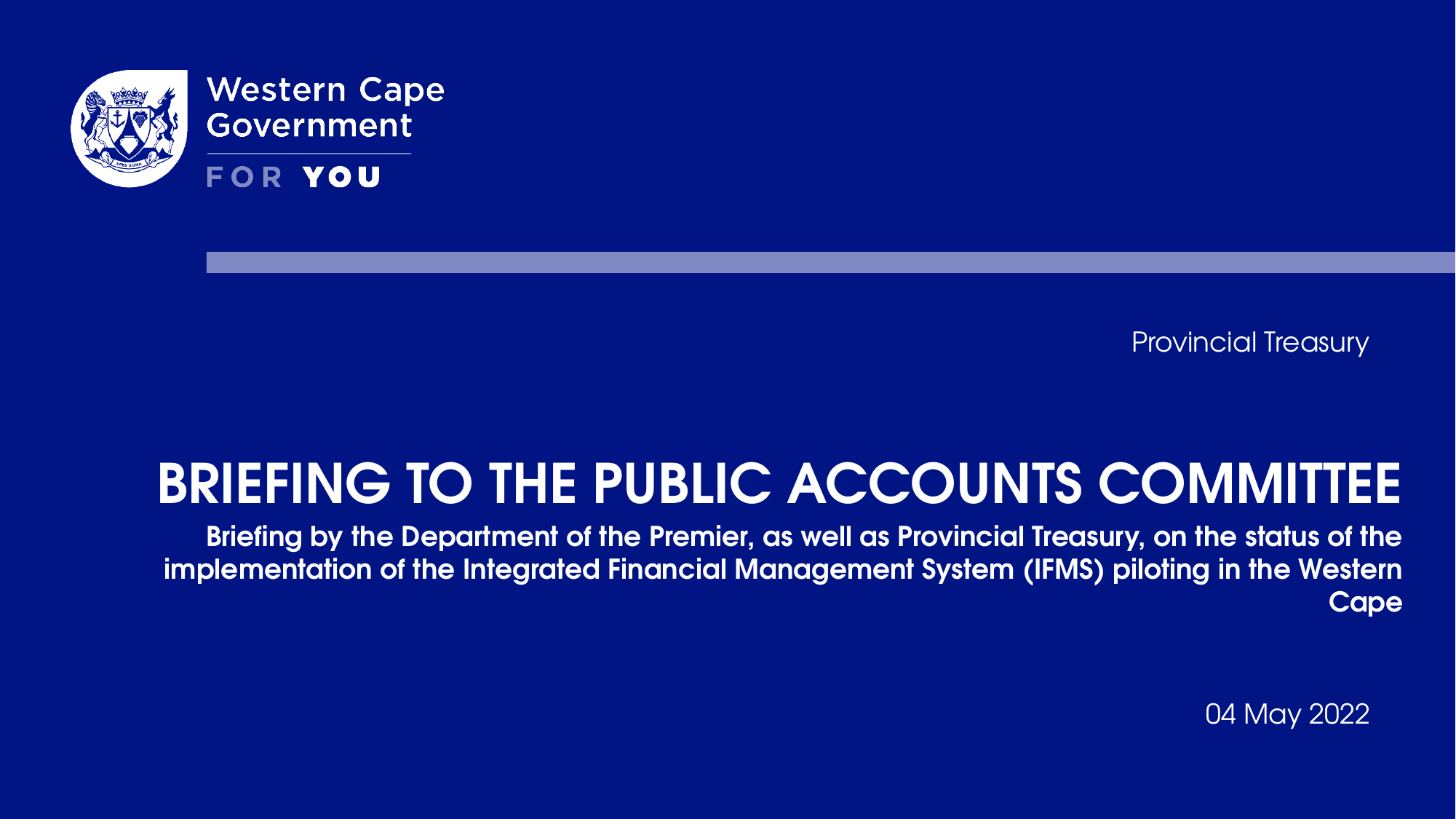

Provincial Treasury
Briefing to The Public Accounts Committee
Briefing by the Department of the Premier, as well as Provincial Treasury, on the status of the implementation of the Integrated Financial Management System (IFMS) piloting in the Western Cape
04 May 2022